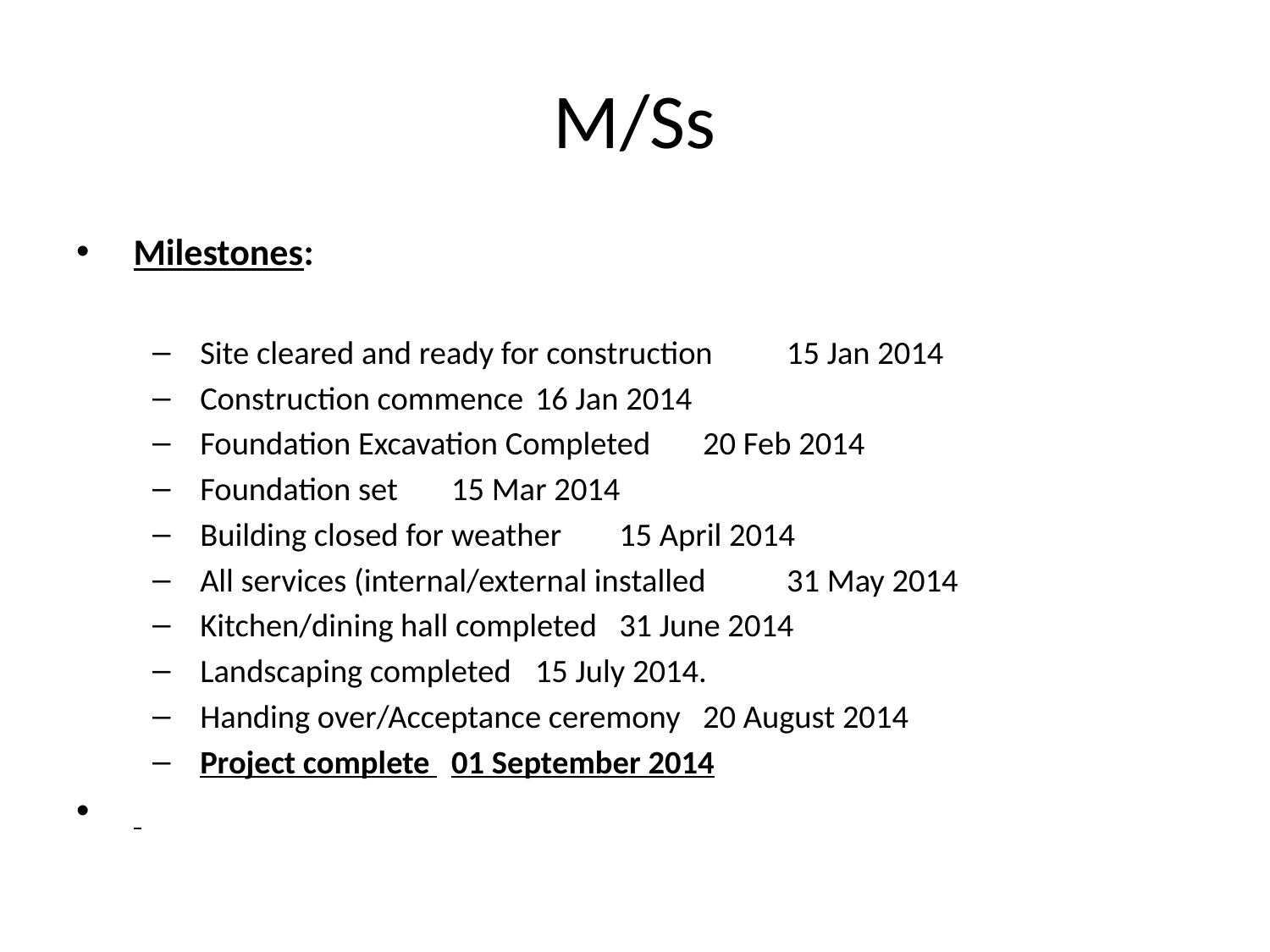

# M/Ss
Milestones:

Site cleared and ready for construction			15 Jan 2014
Construction commence					16 Jan 2014
Foundation Excavation Completed				20 Feb 2014
Foundation set					15 Mar 2014
Building closed for weather				15 April 2014
All services (internal/external installed			31 May 2014
Kitchen/dining hall completed				31 June 2014
Landscaping completed					15 July 2014.
Handing over/Acceptance ceremony				20 August 2014
Project complete 					01 September 2014